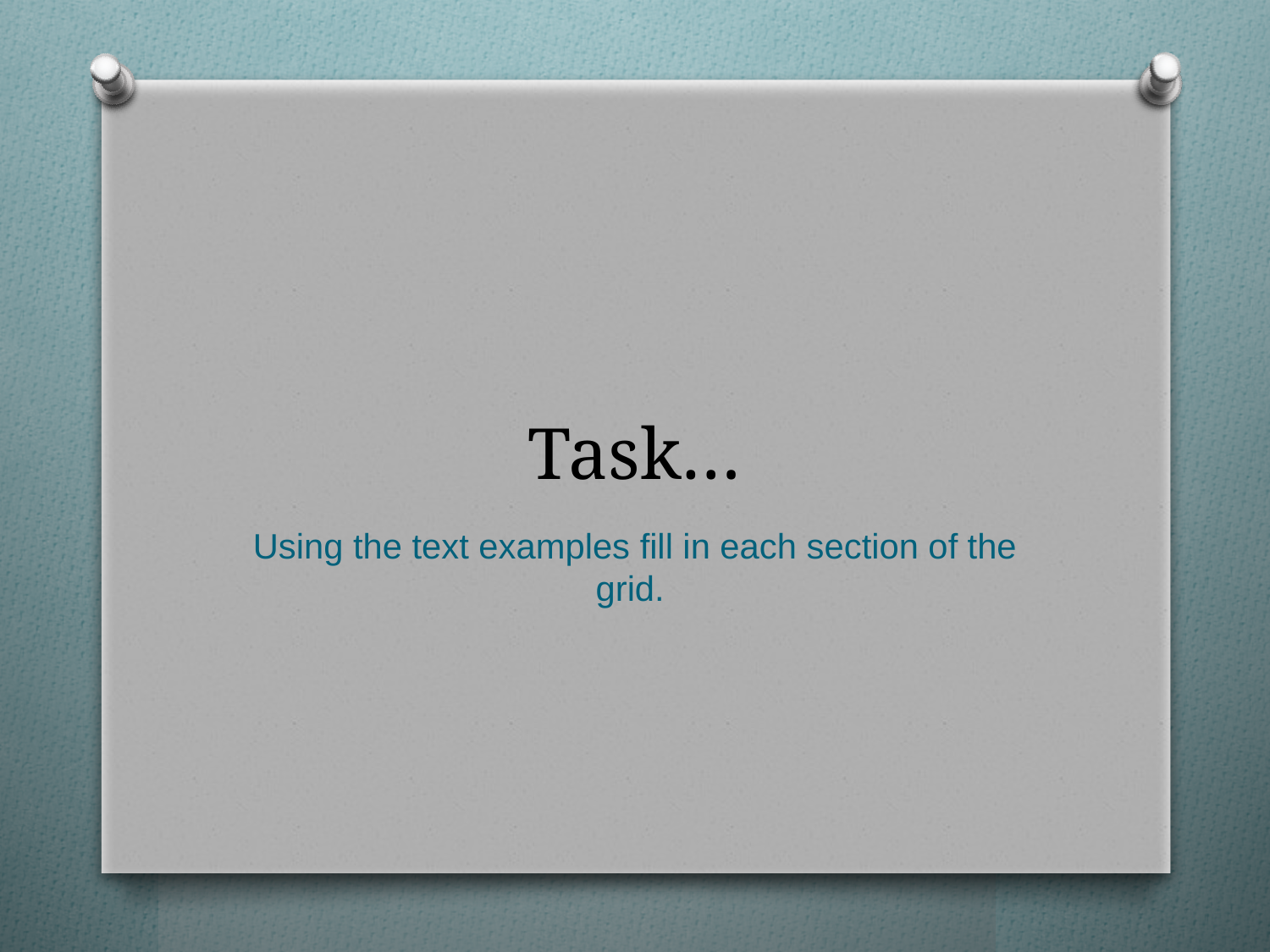

# Task…
Using the text examples fill in each section of the grid.